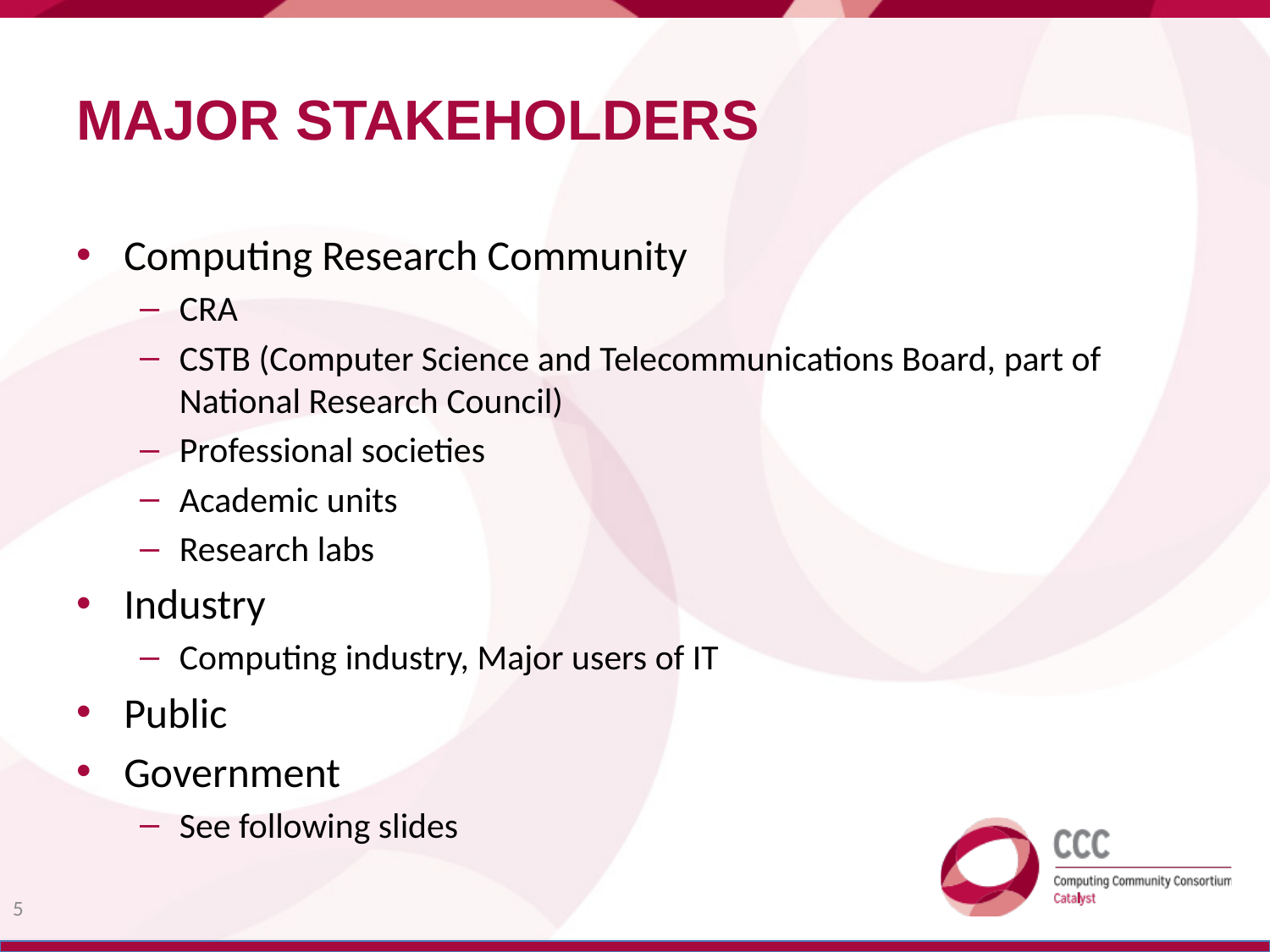

# Major Stakeholders
Computing Research Community
CRA
CSTB (Computer Science and Telecommunications Board, part of National Research Council)
Professional societies
Academic units
Research labs
Industry
Computing industry, Major users of IT
Public
Government
See following slides
5